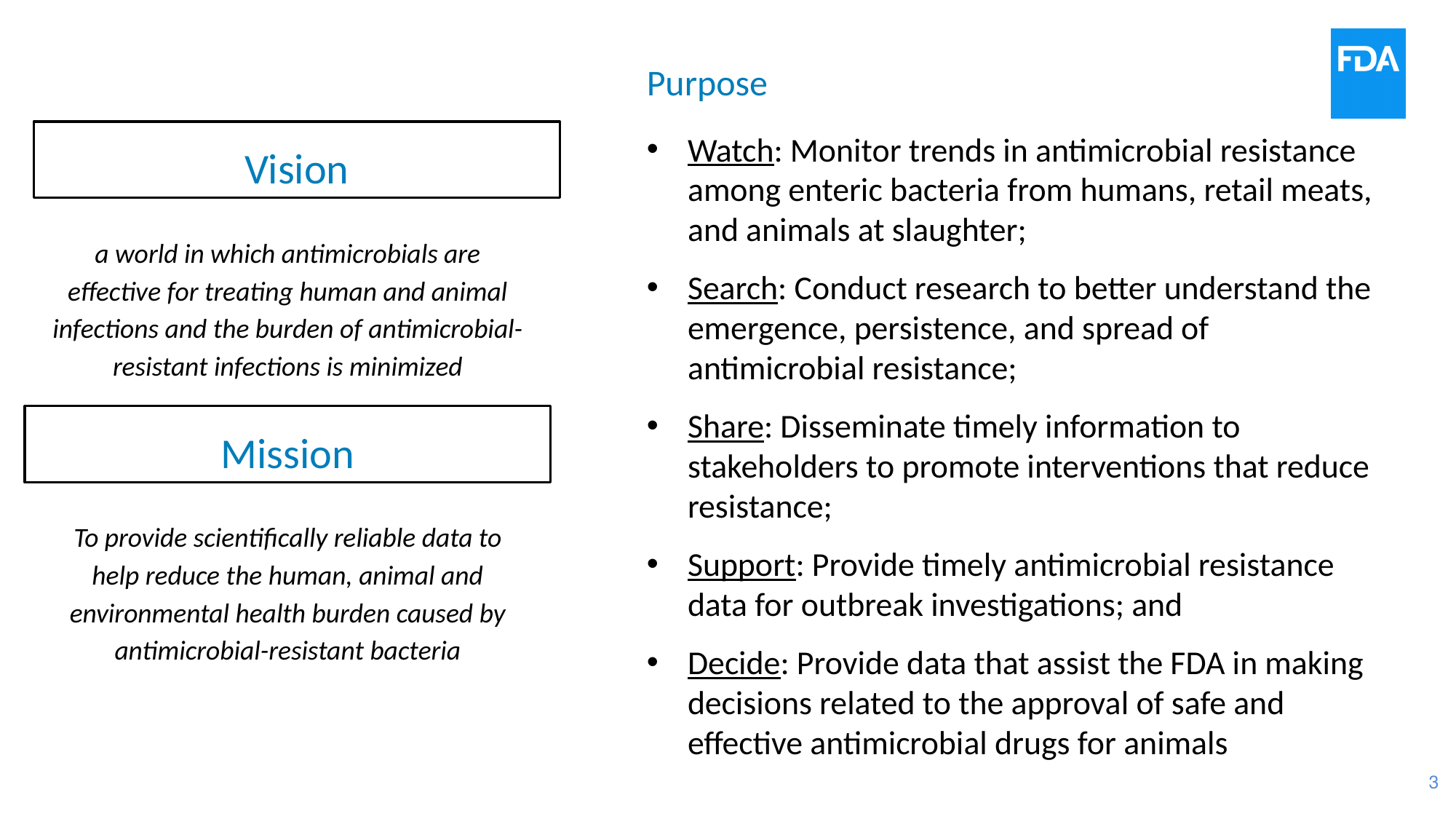

Purpose
Vision
Watch: Monitor trends in antimicrobial resistance among enteric bacteria from humans, retail meats, and animals at slaughter;
Search: Conduct research to better understand the emergence, persistence, and spread of antimicrobial resistance;
Share: Disseminate timely information to stakeholders to promote interventions that reduce resistance;
Support: Provide timely antimicrobial resistance data for outbreak investigations; and
Decide: Provide data that assist the FDA in making decisions related to the approval of safe and effective antimicrobial drugs for animals
a world in which antimicrobials are effective for treating human and animal infections and the burden of antimicrobial-resistant infections is minimized
Mission
To provide scientifically reliable data to help reduce the human, animal and environmental health burden caused by antimicrobial-resistant bacteria